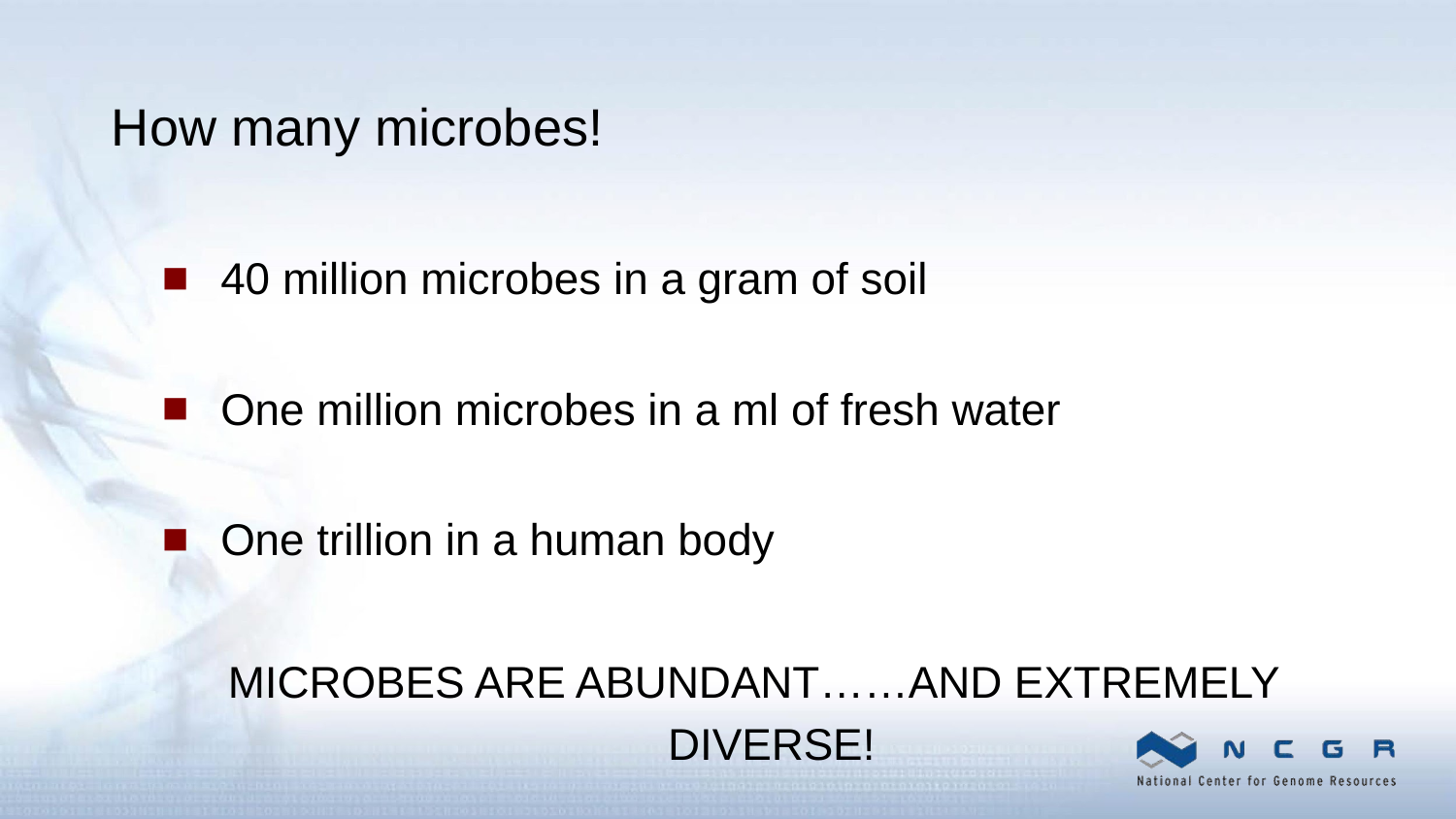

# How many microbes!
40 million microbes in a gram of soil

One million microbes in a ml of fresh water

One trillion in a human body

MICROBES ARE ABUNDANT……AND EXTREMELY  DIVERSE!